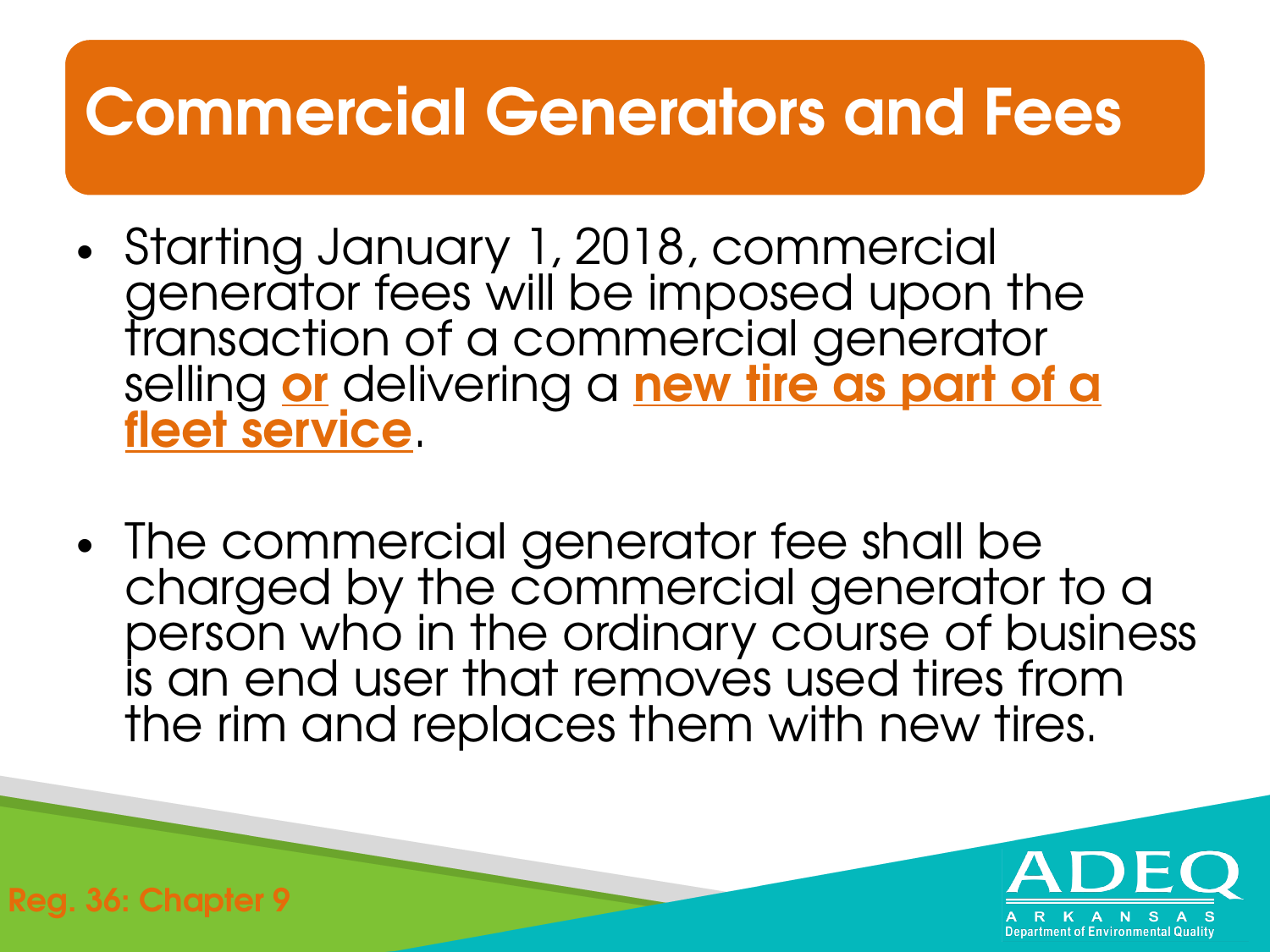

Commercial Generators and Fees
Starting January 1, 2018, commercial generator fees will be imposed upon the transaction of a commercial generator selling or delivering a new tire as part of a fleet service.

The commercial generator fee shall be charged by the commercial generator to a person who in the ordinary course of business is an end user that removes used tires from the rim and replaces them with new tires.
Reg. 36: Chapter 9